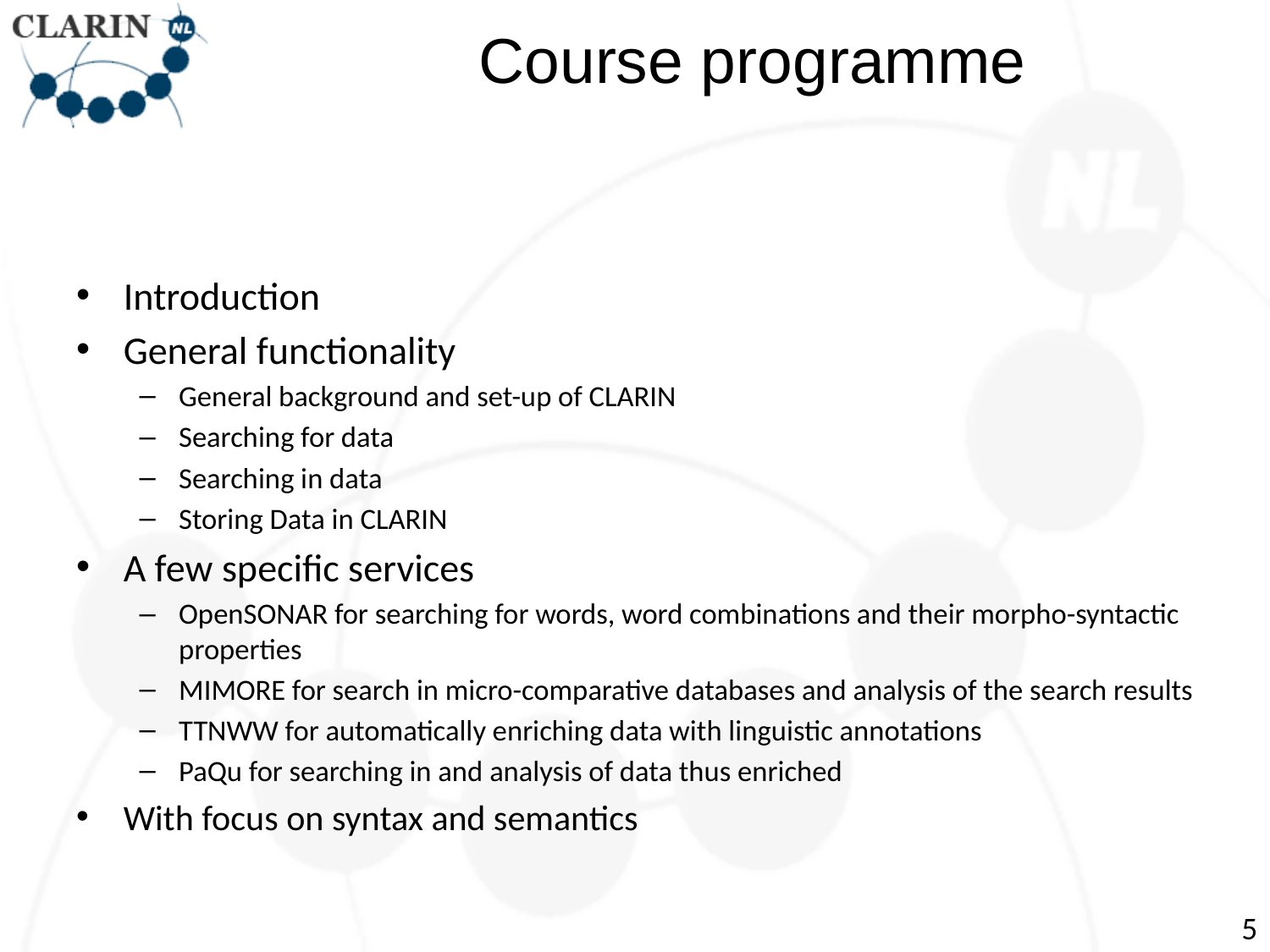

# Course programme
Introduction
General functionality
General background and set-up of CLARIN
Searching for data
Searching in data
Storing Data in CLARIN
A few specific services
OpenSONAR for searching for words, word combinations and their morpho-syntactic properties
MIMORE for search in micro-comparative databases and analysis of the search results
TTNWW for automatically enriching data with linguistic annotations
PaQu for searching in and analysis of data thus enriched
With focus on syntax and semantics
5